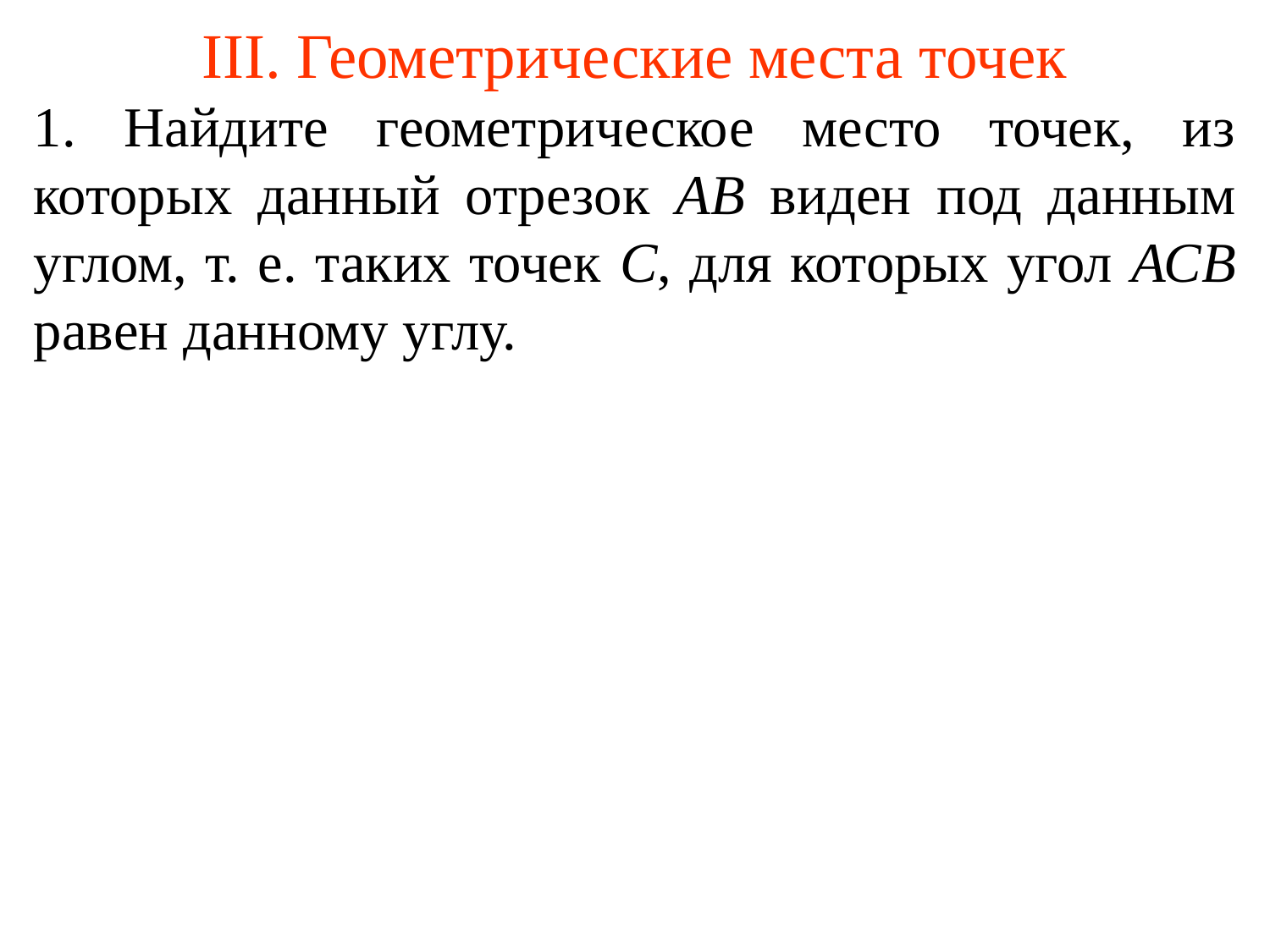

# III. Геометрические места точек
1. Найдите геометрическое место точек, из которых данный отрезок АВ виден под данным углом, т. е. таких точек С, для которых угол АСВ равен данному углу.